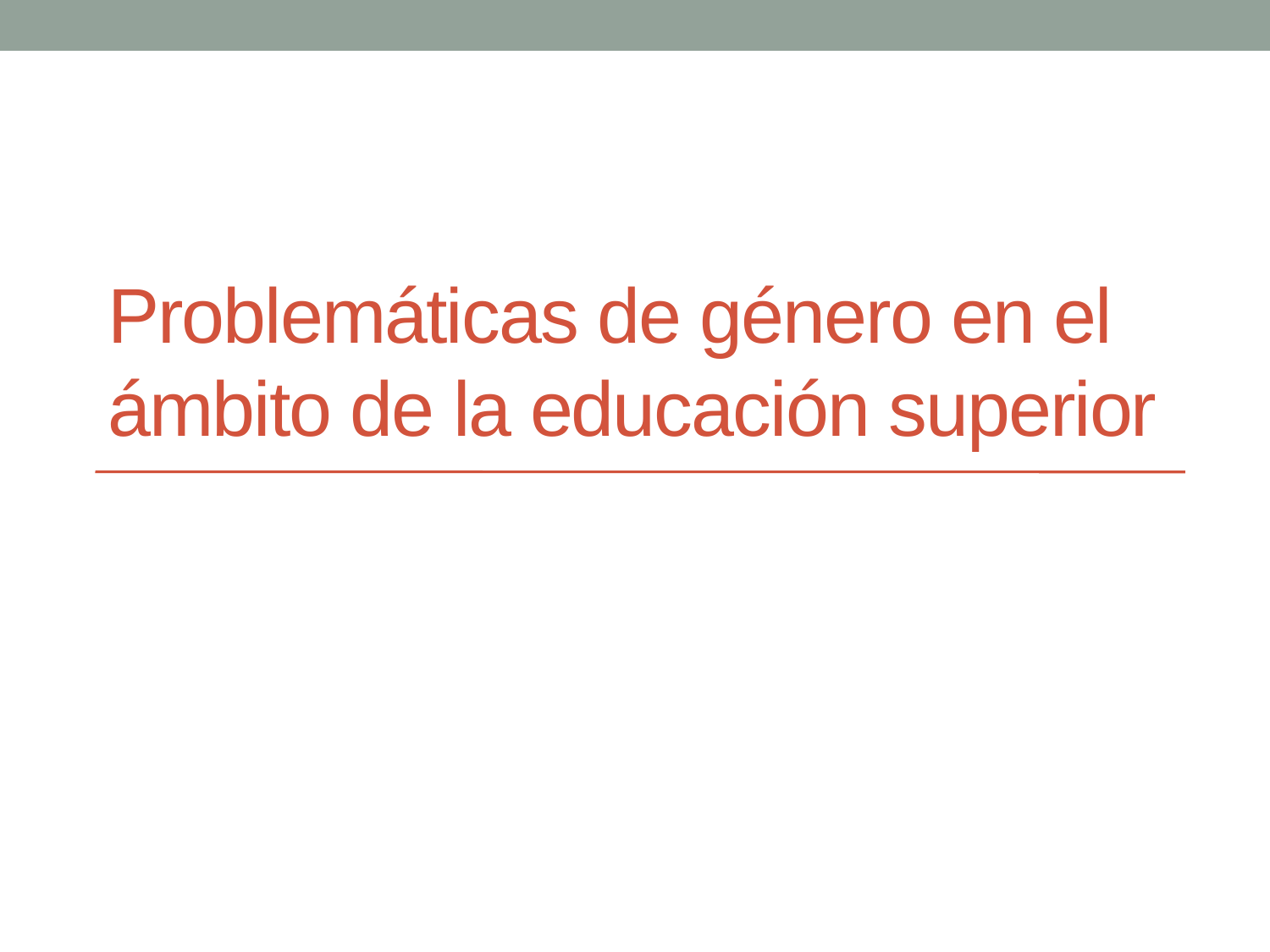

# Problemáticas de género en el ámbito de la educación superior